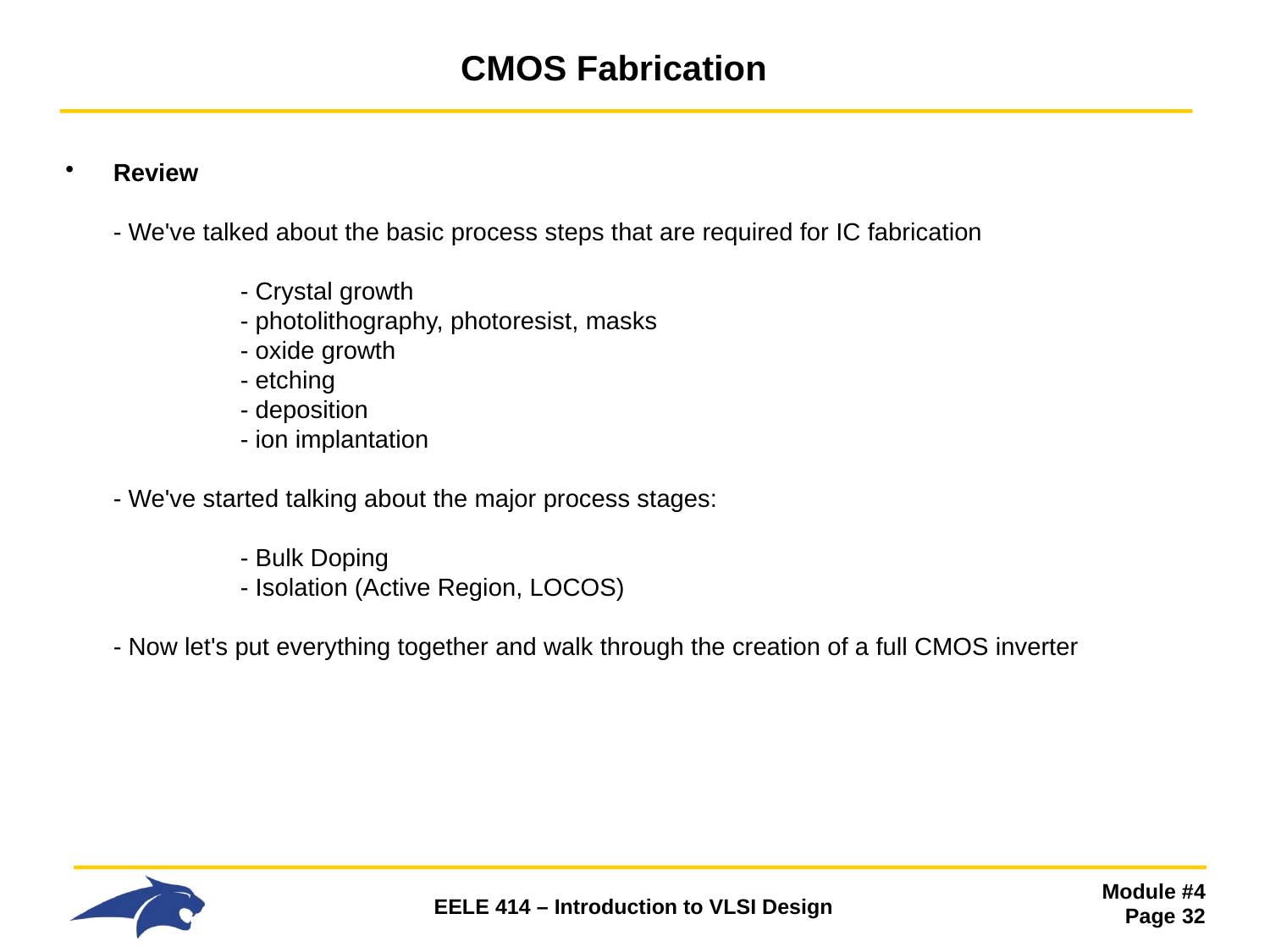

# CMOS Fabrication
Review
- We've talked about the basic process steps that are required for IC fabrication
 	- Crystal growth
 	- photolithography, photoresist, masks
 	- oxide growth
 	- etching
 	- deposition
 	- ion implantation
- We've started talking about the major process stages:
 	- Bulk Doping
 	- Isolation (Active Region, LOCOS)
- Now let's put everything together and walk through the creation of a full CMOS inverter